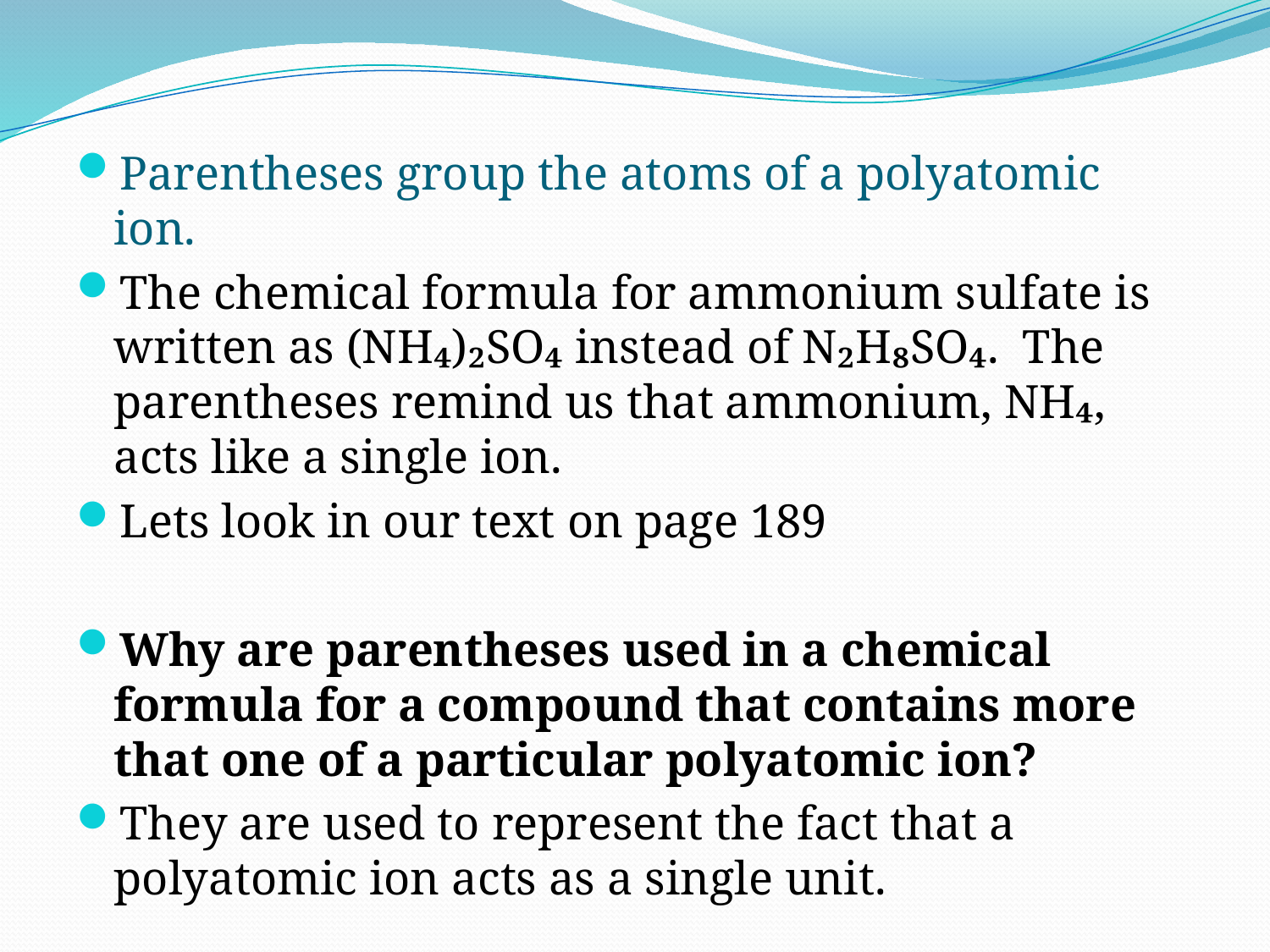

Parentheses group the atoms of a polyatomic ion.
The chemical formula for ammonium sulfate is written as (NH₄)₂SO₄ instead of N₂H₈SO₄.  The parentheses remind us that ammonium, NH₄, acts like a single ion.
Lets look in our text on page 189

Why are parentheses used in a chemical formula for a compound that contains more that one of a particular polyatomic ion?
They are used to represent the fact that a polyatomic ion acts as a single unit.